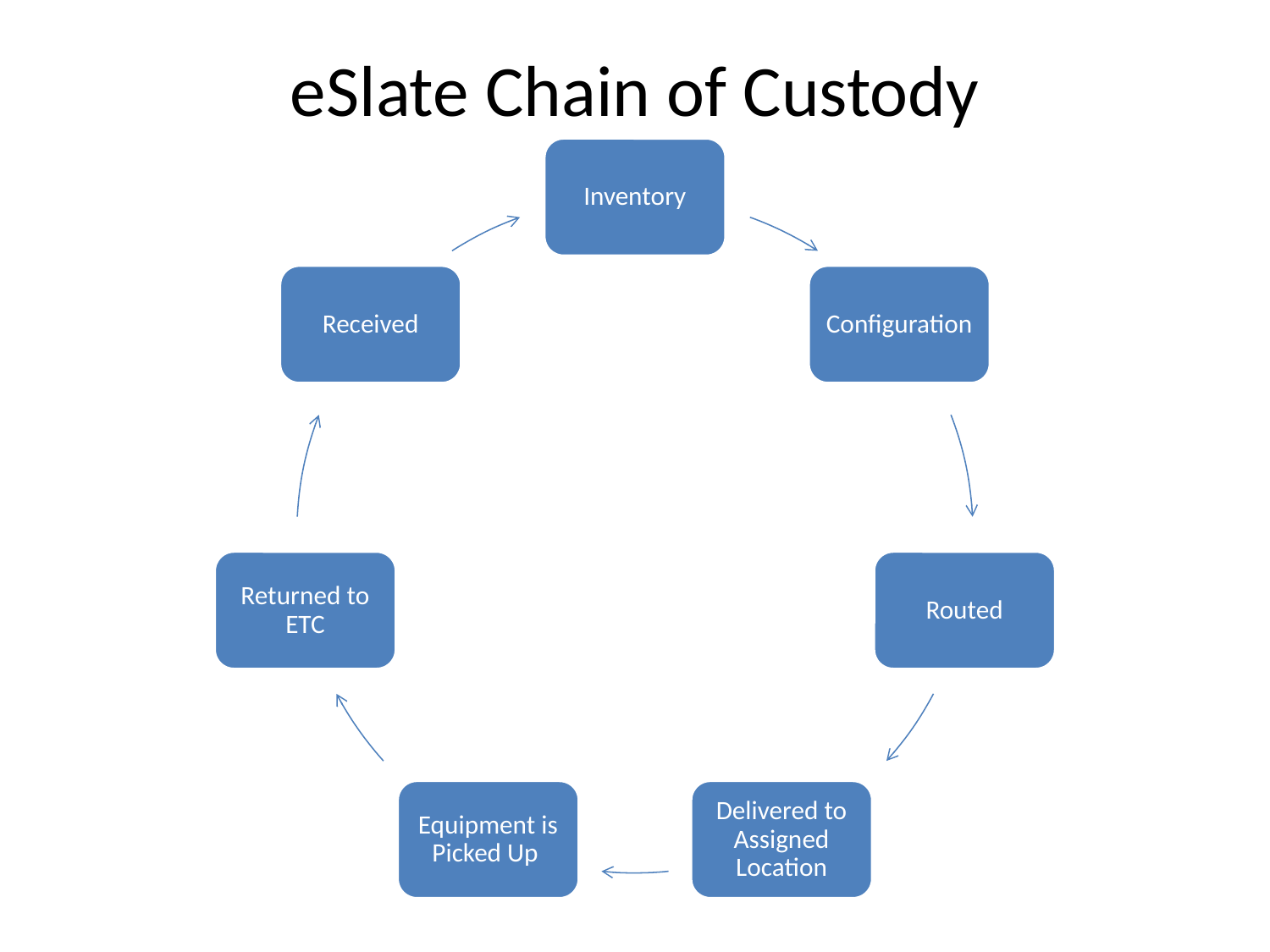

# eSlate Chain of Custody
Inventory
Configuration
Routed
Delivered to Assigned Location
Equipment is Picked Up
Returned to ETC
Received